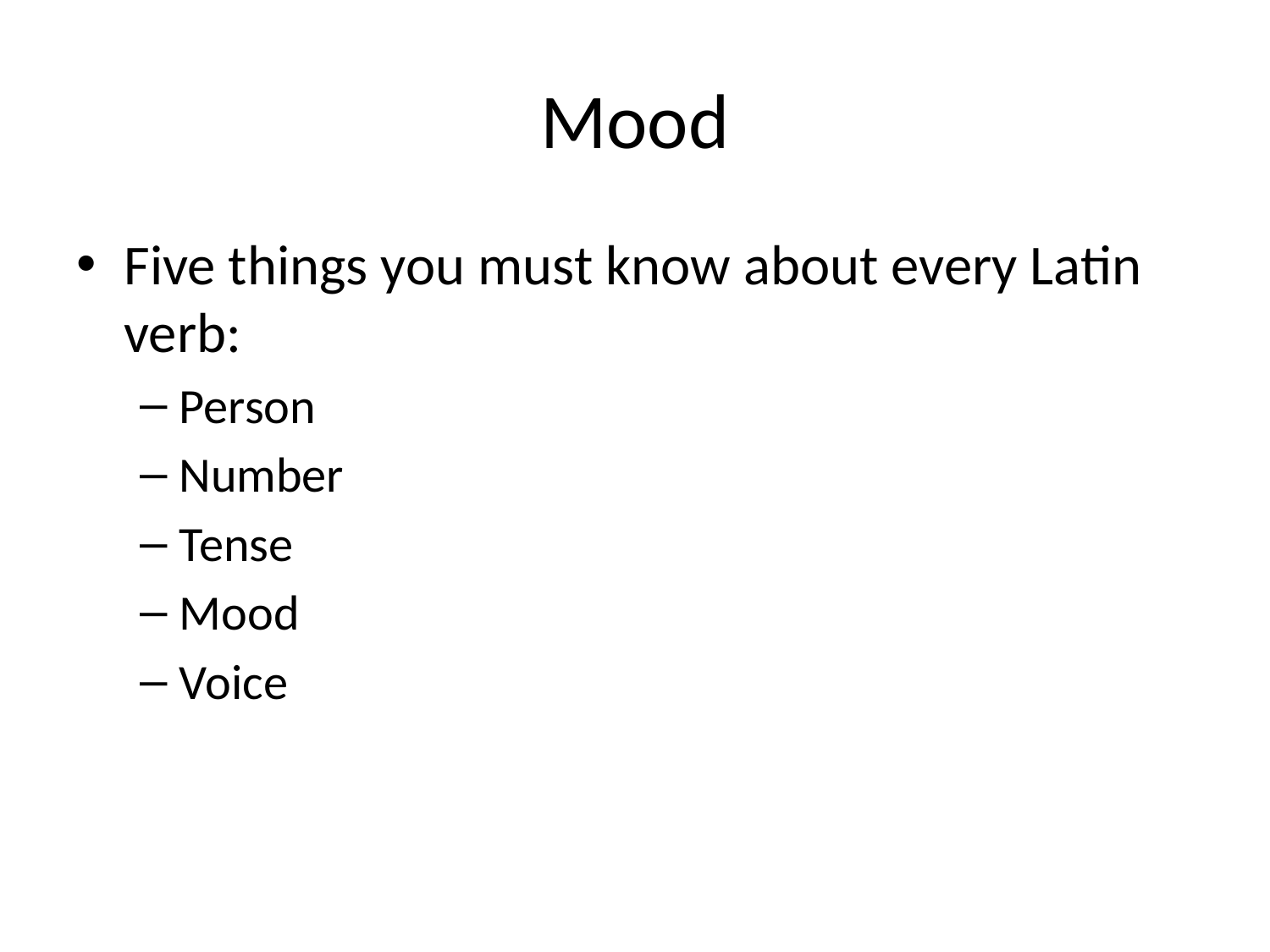

# Mood
Five things you must know about every Latin verb:
Person
Number
Tense
Mood
Voice